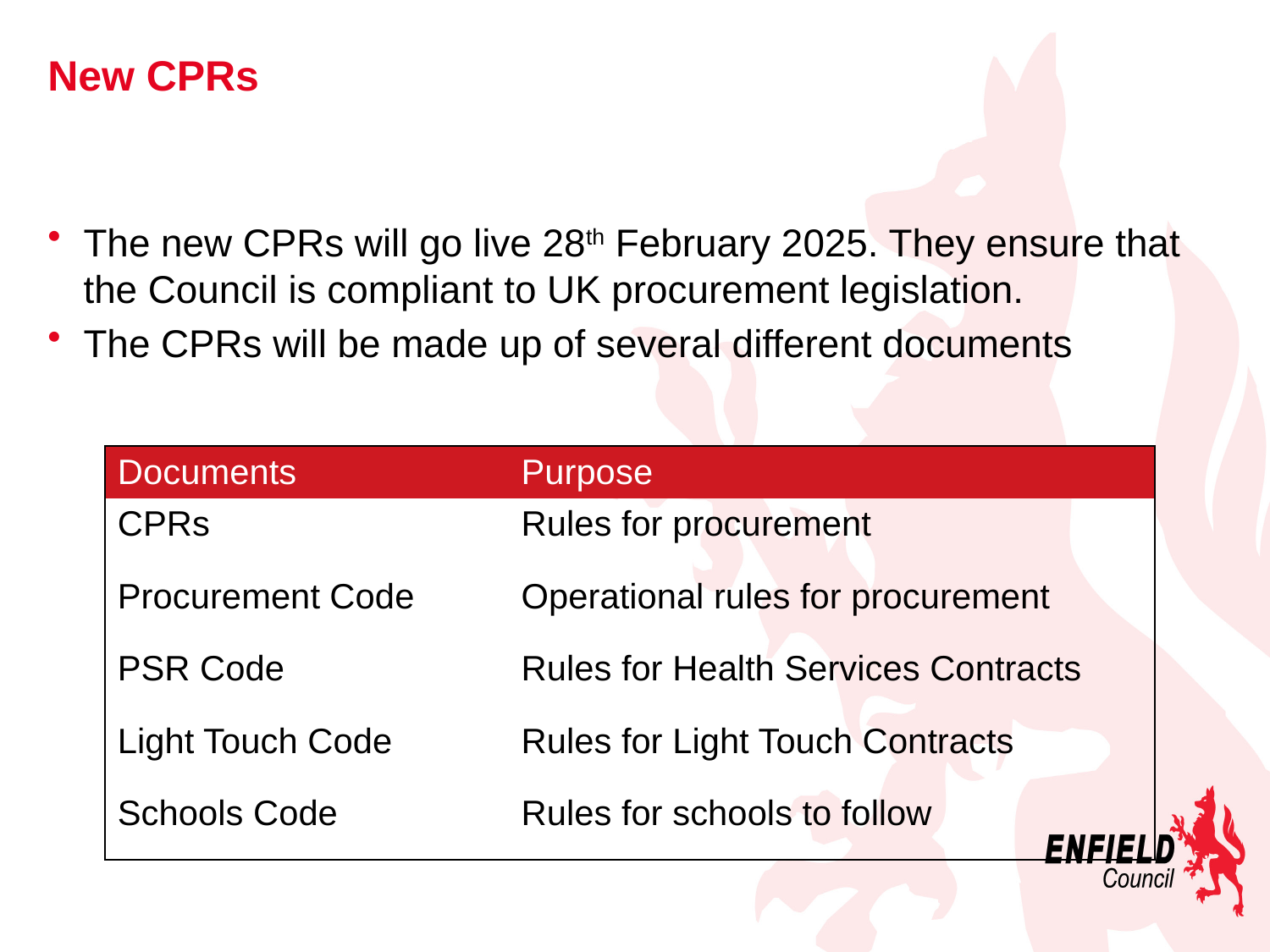

# New CPRs
The new CPRs will go live 28th February 2025. They ensure that the Council is compliant to UK procurement legislation.
The CPRs will be made up of several different documents

| Documents | Purpose |
| --- | --- |
| CPRs | Rules for procurement |
| Procurement Code | Operational rules for procurement |
| PSR Code | Rules for Health Services Contracts |
| Light Touch Code | Rules for Light Touch Contracts |
| Schools Code | Rules for schools to follow |